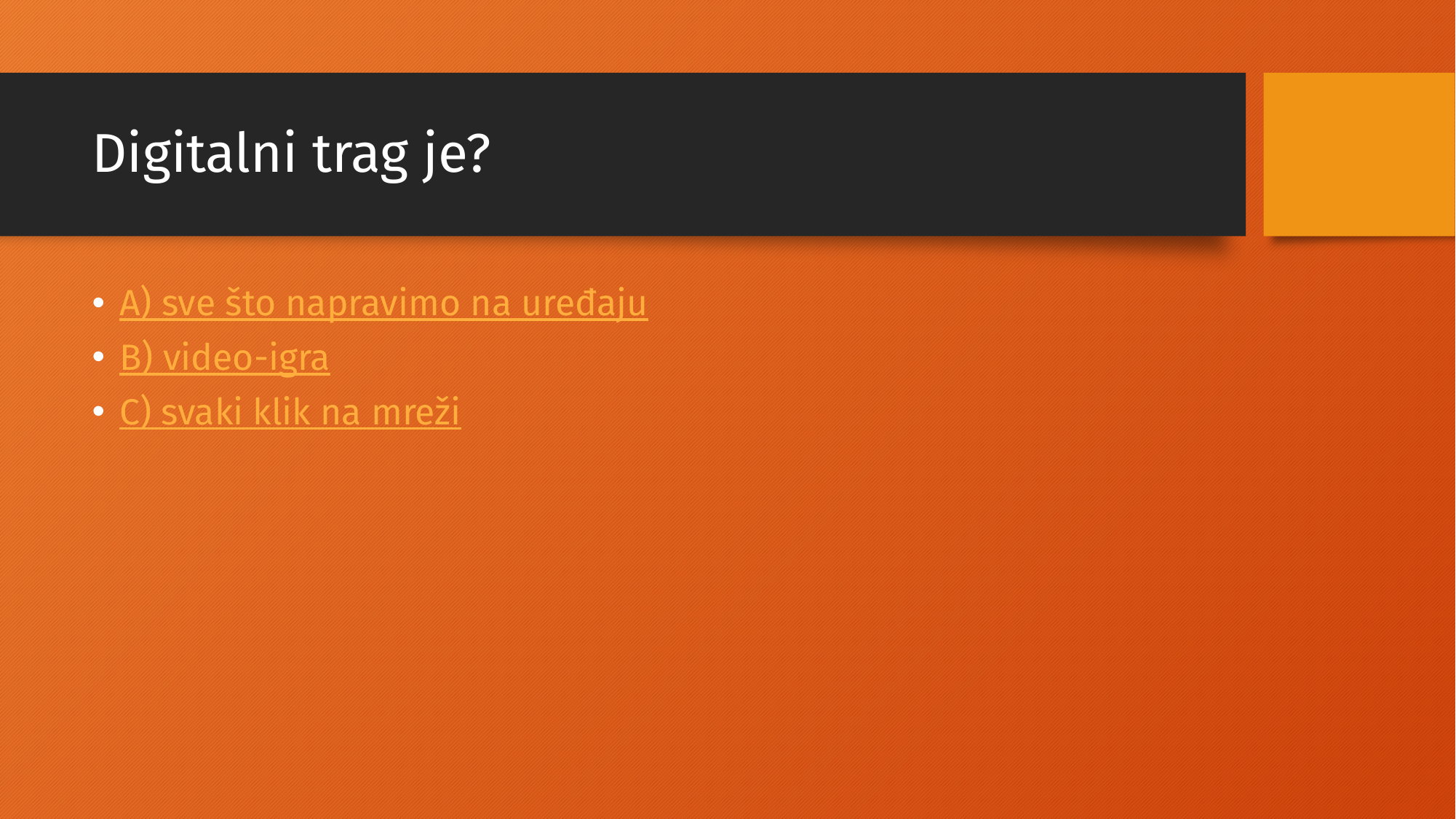

# Digitalni trag je?
A) sve što napravimo na uređaju
B) video-igra
C) svaki klik na mreži